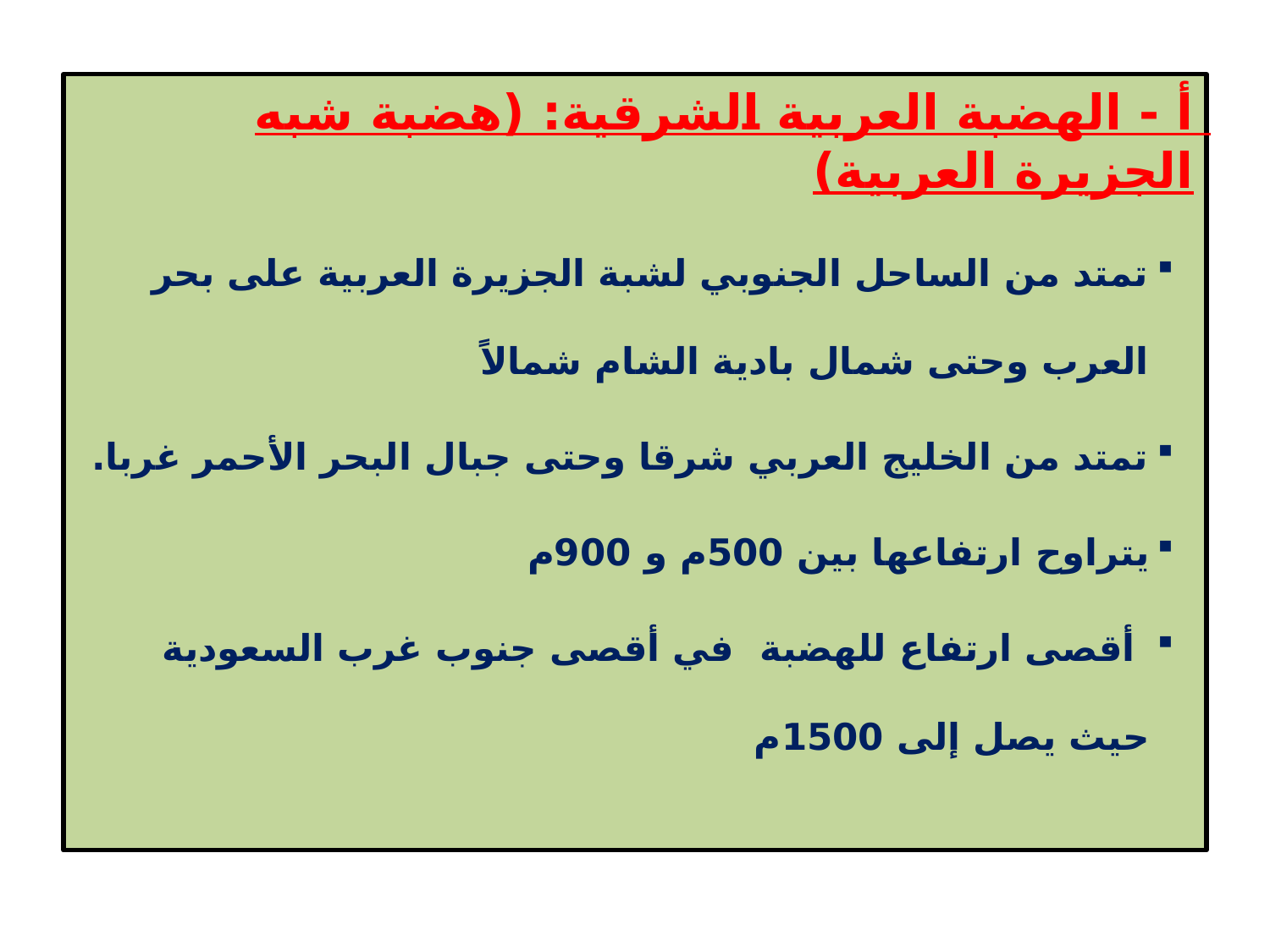

أ - الهضبة العربية الشرقية: (هضبة شبه الجزيرة العربية)
تمتد من الساحل الجنوبي لشبة الجزيرة العربية على بحر العرب وحتى شمال بادية الشام شمالاً
تمتد من الخليج العربي شرقا وحتى جبال البحر الأحمر غربا.
يتراوح ارتفاعها بين 500م و 900م
 أقصى ارتفاع للهضبة  في أقصى جنوب غرب السعودية حيث يصل إلى 1500م